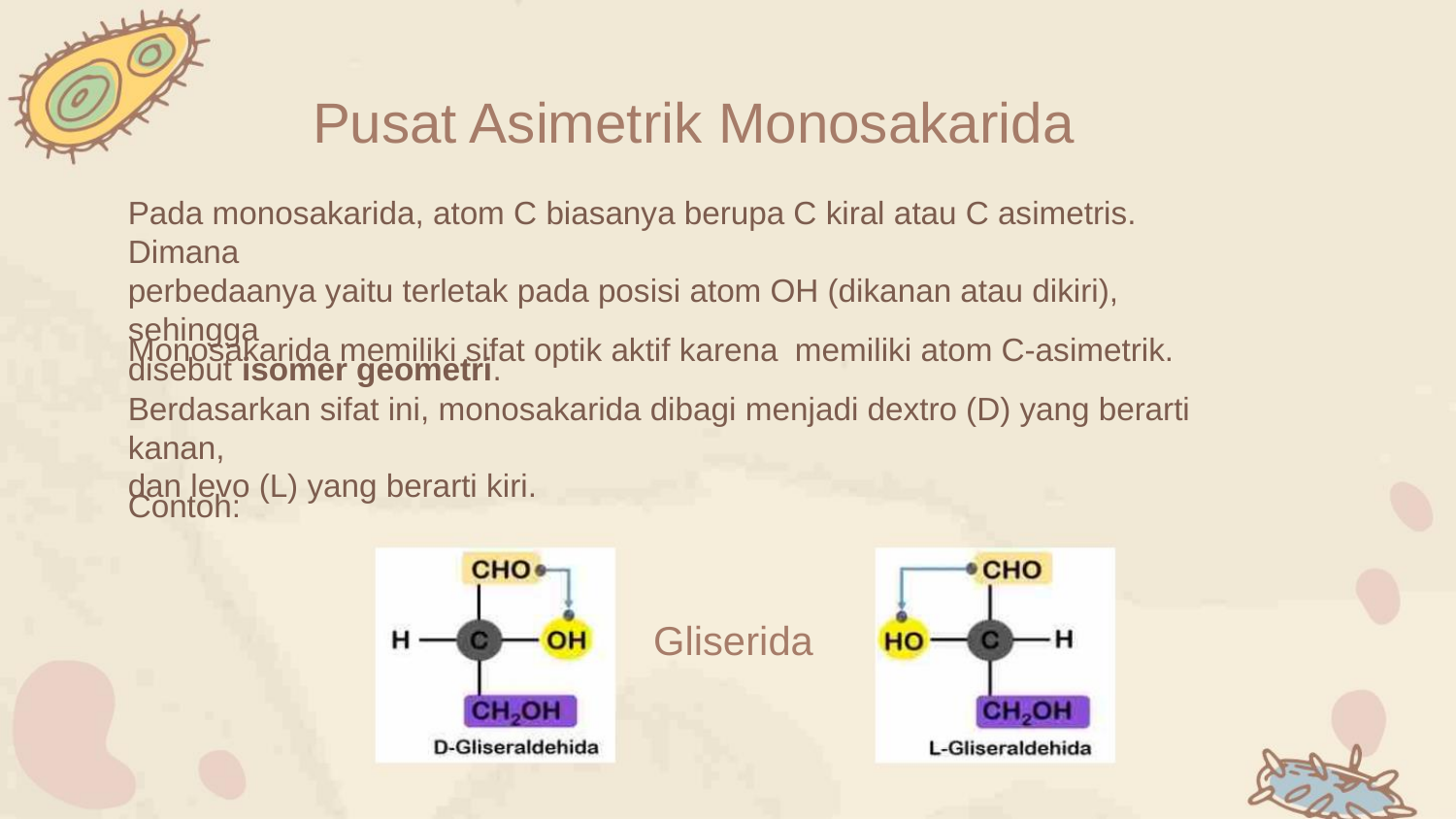

Pusat Asimetrik Monosakarida
Pada monosakarida, atom C biasanya berupa C kiral atau C asimetris. Dimana
perbedaanya yaitu terletak pada posisi atom OH (dikanan atau dikiri), sehingga
disebut isomer geometri.
Monosakarida memiliki sifat optik aktif karena memiliki atom C-asimetrik.
Berdasarkan sifat ini, monosakarida dibagi menjadi dextro (D) yang berarti kanan,
dan levo (L) yang berarti kiri.
Contoh:
Gliserida